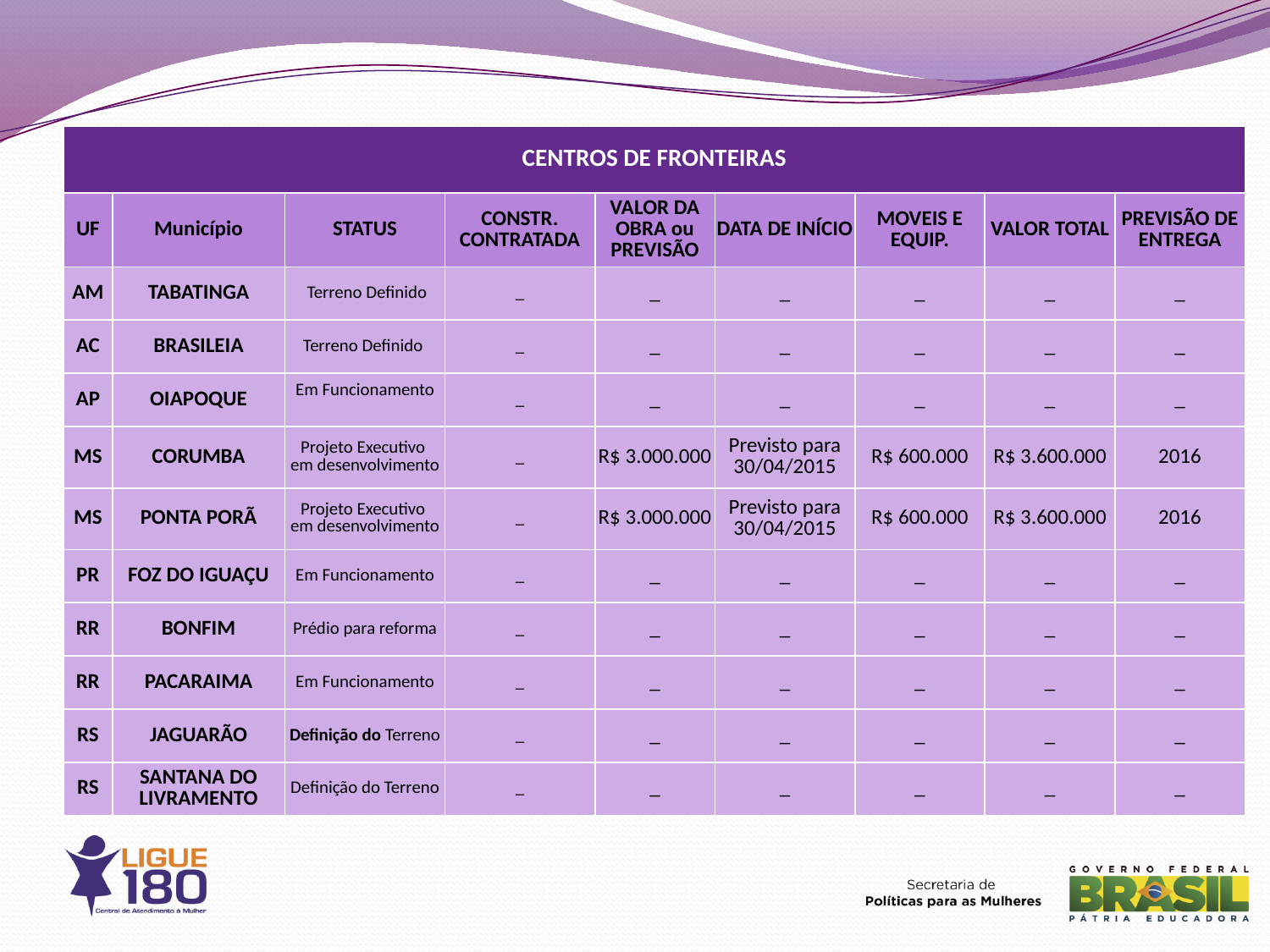

| CENTROS DE FRONTEIRAS |  |  |  |  |  |  |  |  |
| --- | --- | --- | --- | --- | --- | --- | --- | --- |
| UF | Município | STATUS | CONSTR. CONTRATADA | VALOR DA OBRA ou PREVISÃO | DATA DE INÍCIO | MOVEIS E EQUIP. | VALOR TOTAL | PREVISÃO DE ENTREGA |
| AM | TABATINGA | Terreno Definido | \_ | \_ | \_ | \_ | \_ | \_ |
| AC | BRASILEIA | Terreno Definido | \_ | \_ | \_ | \_ | \_ | \_ |
| AP | OIAPOQUE | Em Funcionamento | \_ | \_ | \_ | \_ | \_ | \_ |
| MS | CORUMBA | Projeto Executivo em desenvolvimento | \_ | R$ 3.000.000 | Previsto para 30/04/2015 | R$ 600.000 | R$ 3.600.000 | 2016 |
| MS | PONTA PORÃ | Projeto Executivo em desenvolvimento | \_ | R$ 3.000.000 | Previsto para 30/04/2015 | R$ 600.000 | R$ 3.600.000 | 2016 |
| PR | FOZ DO IGUAÇU | Em Funcionamento | \_ | \_ | \_ | \_ | \_ | \_ |
| RR | BONFIM | Prédio para reforma | \_ | \_ | \_ | \_ | \_ | \_ |
| RR | PACARAIMA | Em Funcionamento | \_ | \_ | \_ | \_ | \_ | \_ |
| RS | JAGUARÃO | Definição do Terreno | \_ | \_ | \_ | \_ | \_ | \_ |
| RS | SANTANA DO LIVRAMENTO | Definição do Terreno | \_ | \_ | \_ | \_ | \_ | \_ |